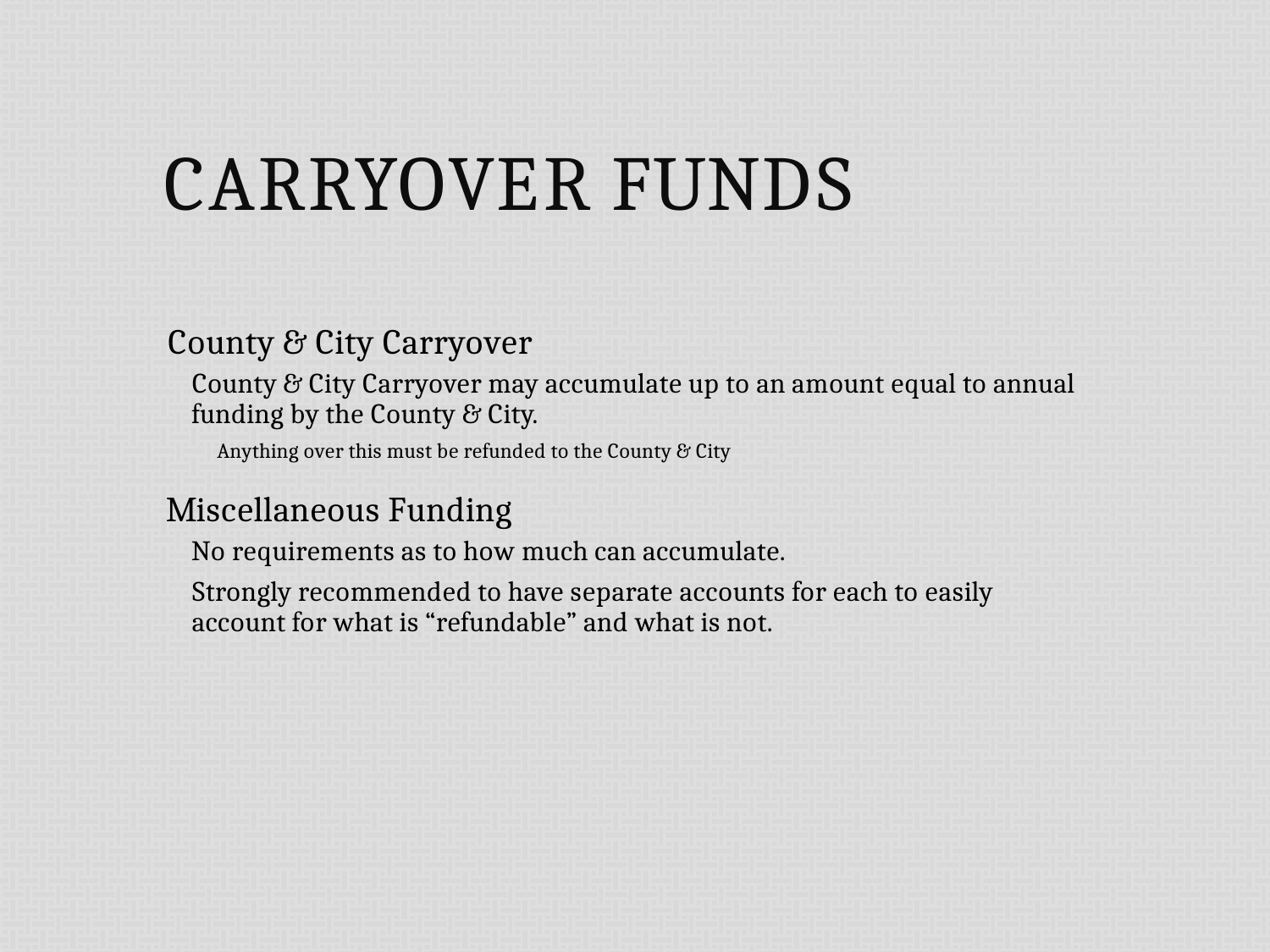

# Carryover Funds
County & City Carryover
County & City Carryover may accumulate up to an amount equal to annual funding by the County & City.
Anything over this must be refunded to the County & City
Miscellaneous Funding
No requirements as to how much can accumulate.
Strongly recommended to have separate accounts for each to easily account for what is “refundable” and what is not.